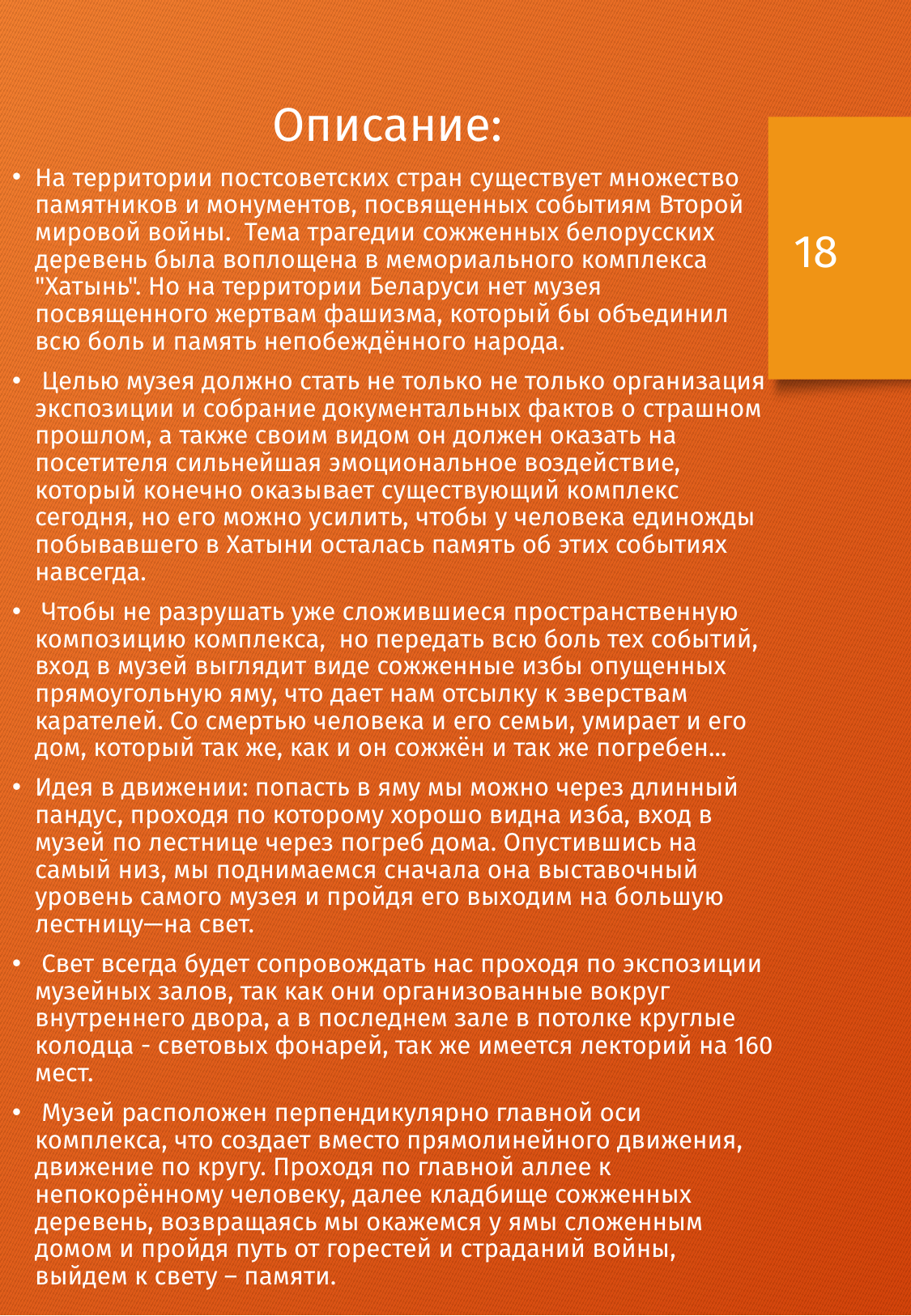

Описание:
На территории постсоветских стран существует множество памятников и монументов, посвященных событиям Второй мировой войны.  Тема трагедии сожженных белорусских деревень была воплощена в мемориального комплекса "Хатынь". Но на территории Беларуси нет музея посвященного жертвам фашизма, который бы объединил всю боль и память непобеждённого народа.
 Целью музея должно стать не только не только организация экспозиции и собрание документальных фактов о страшном прошлом, а также своим видом он должен оказать на посетителя сильнейшая эмоциональное воздействие, который конечно оказывает существующий комплекс сегодня, но его можно усилить, чтобы у человека единожды побывавшего в Хатыни осталась память об этих событиях навсегда.
 Чтобы не разрушать уже сложившиеся пространственную композицию комплекса,  но передать всю боль тех событий, вход в музей выглядит виде сожженные избы опущенных прямоугольную яму, что дает нам отсылку к зверствам карателей. Со смертью человека и его семьи, умирает и его дом, который так же, как и он сожжён и так же погребен...
Идея в движении: попасть в яму мы можно через длинный пандус, проходя по которому хорошо видна изба, вход в музей по лестнице через погреб дома. Опустившись на самый низ, мы поднимаемся сначала она выставочный уровень самого музея и пройдя его выходим на большую лестницу—на свет.
 Свет всегда будет сопровождать нас проходя по экспозиции музейных залов, так как они организованные вокруг внутреннего двора, а в последнем зале в потолке круглые колодца - световых фонарей, так же имеется лекторий на 160 мест.
 Музей расположен перпендикулярно главной оси комплекса, что создает вместо прямолинейного движения, движение по кругу. Проходя по главной аллее к непокорённому человеку, далее кладбище сожженных деревень, возвращаясь мы окажемся у ямы сложенным домом и пройдя путь от горестей и страданий войны, выйдем к свету – памяти.
18